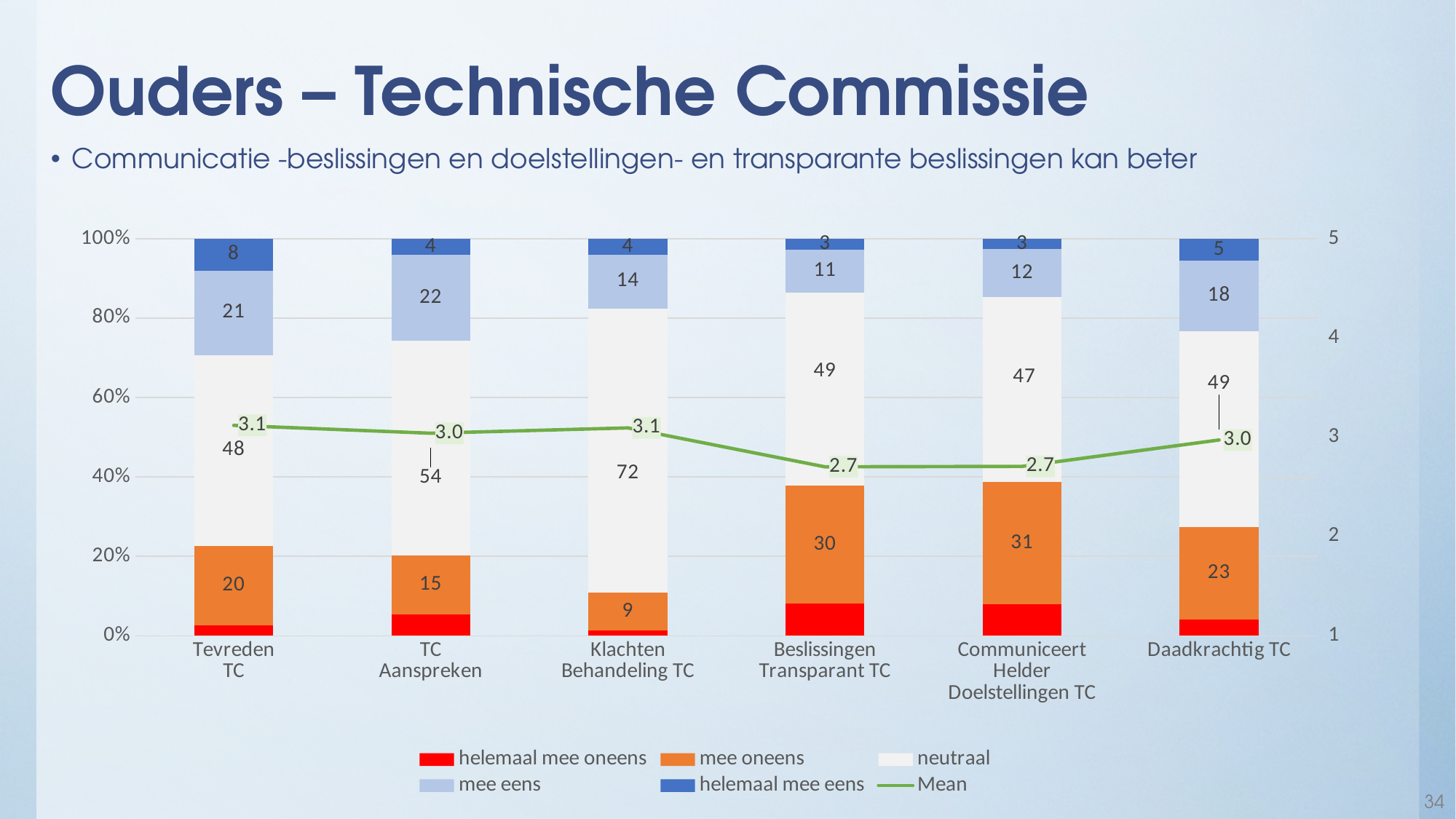

# Ouders – Technische Commissie
Communicatie -beslissingen en doelstellingen- en transparante beslissingen kan beter

### Chart

| Category | helemaal mee oneens | mee oneens | neutraal | mee eens | helemaal mee eens | Mean |
|---|---|---|---|---|---|---|
| Tevreden
TC | 2.666666666666667 | 20.0 | 48.0 | 21.33333333333328 | 8.0 | 3.120000000000001 |
| TC
Aanspreken | 5.405405405405405 | 14.86486486486487 | 54.05405405405399 | 21.62162162162162 | 4.054054054054045 | 3.040540540540541 |
| Klachten
Behandeling TC | 1.351351351351351 | 9.45945945945946 | 71.62162162162163 | 13.51351351351351 | 4.054054054054045 | 3.094594594594595 |
| Beslissingen
Transparant TC | 8.108108108108098 | 29.72972972972972 | 48.64864864864865 | 10.81081081081081 | 2.702702702702703 | 2.702702702702704 |
| Communiceert
Helder
Doelstellingen TC | 8.0 | 30.66666666666666 | 46.66666666666649 | 12.0 | 2.666666666666667 | 2.706666666666666 |
| Daadkrachtig TC | 4.109589041095886 | 23.28767123287671 | 49.31506849315057 | 17.80821917808219 | 5.47945205479452 | 2.972602739726017 |
34